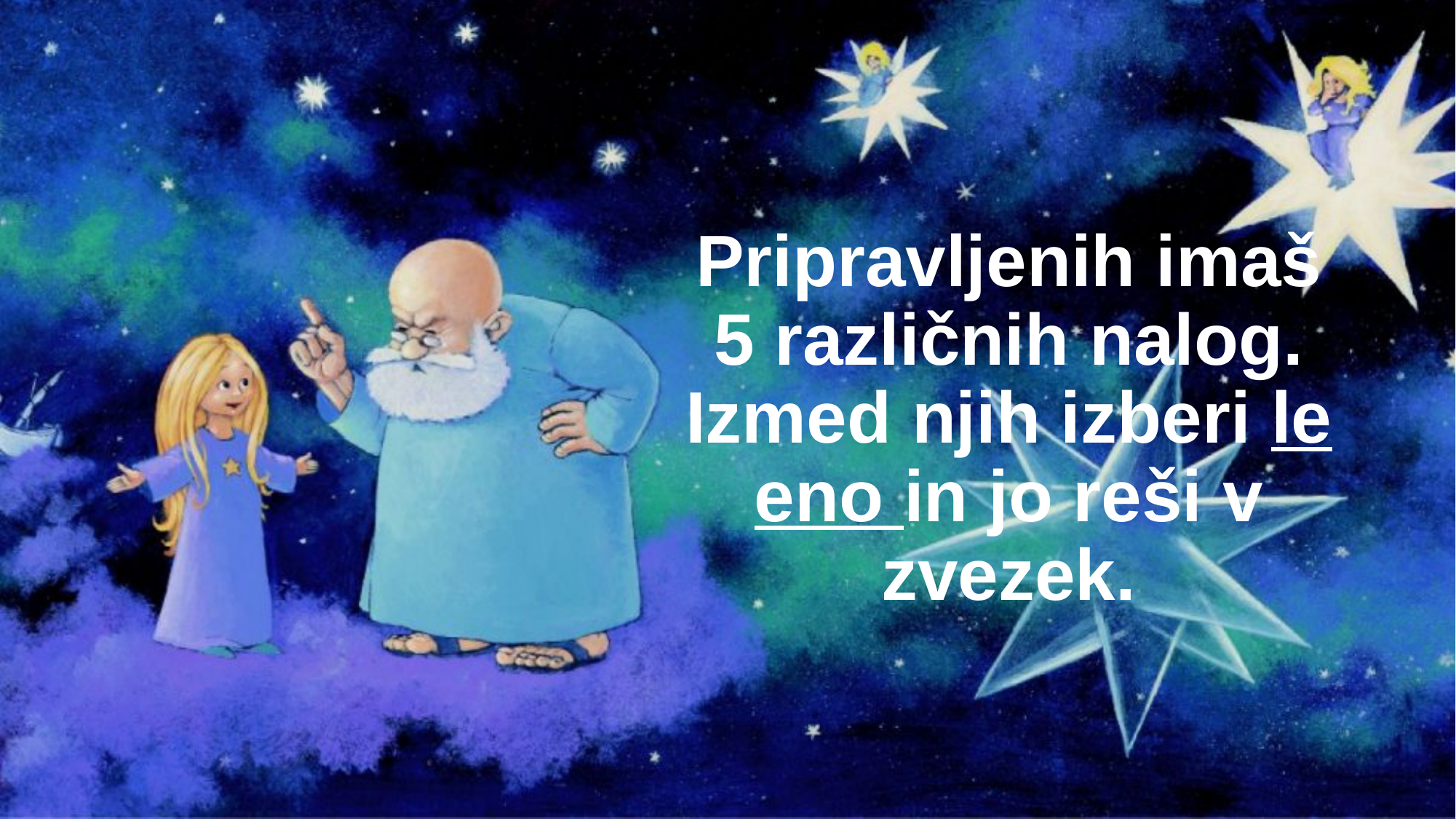

#
Pripravljenih imaš 5 različnih nalog. Izmed njih izberi le eno in jo reši v zvezek.